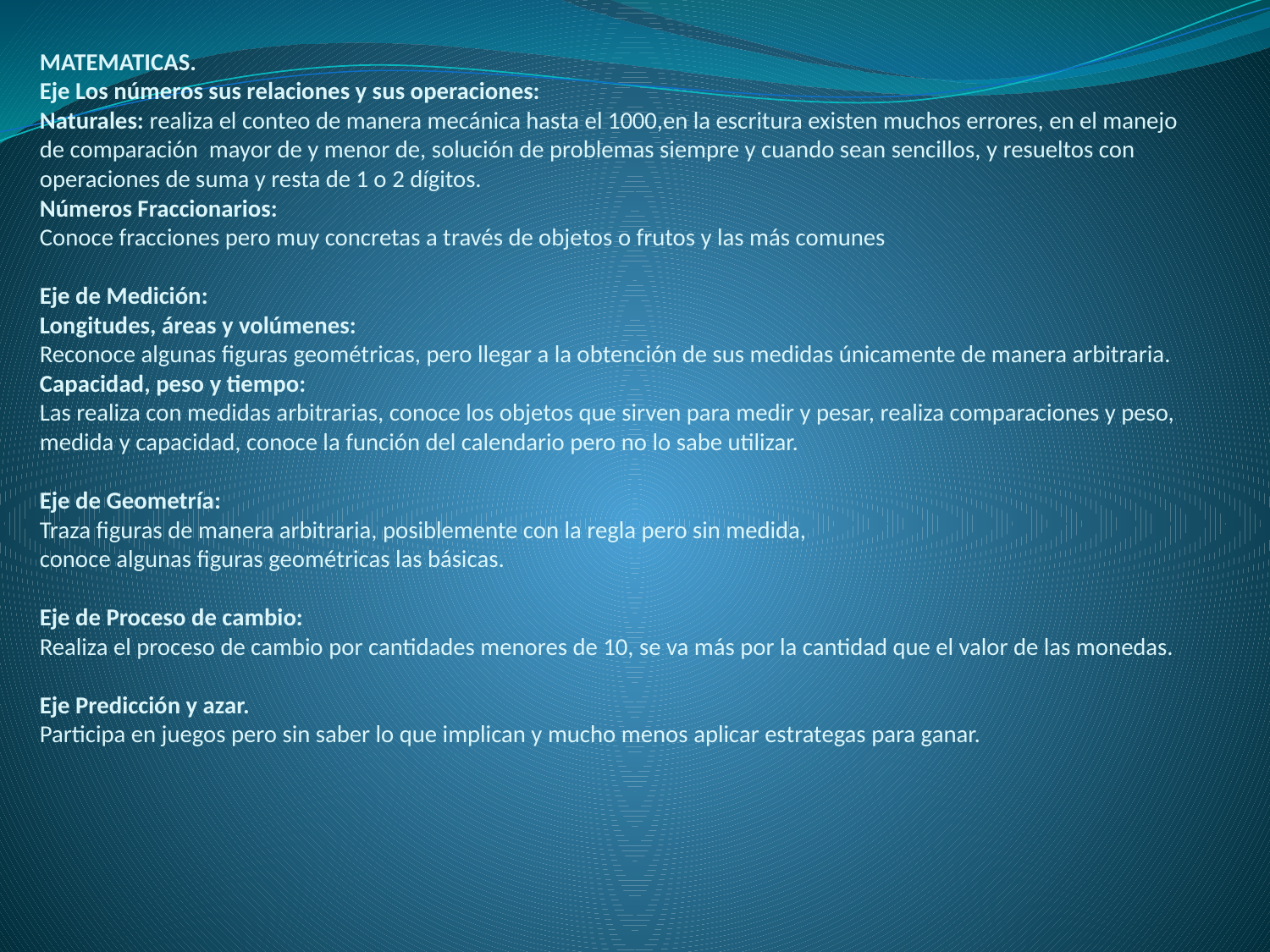

# MATEMATICAS. Eje Los números sus relaciones y sus operaciones: Naturales: realiza el conteo de manera mecánica hasta el 1000,en la escritura existen muchos errores, en el manejo de comparación  mayor de y menor de, solución de problemas siempre y cuando sean sencillos, y resueltos con operaciones de suma y resta de 1 o 2 dígitos. Números Fraccionarios: Conoce fracciones pero muy concretas a través de objetos o frutos y las más comunes Eje de Medición: Longitudes, áreas y volúmenes: Reconoce algunas figuras geométricas, pero llegar a la obtención de sus medidas únicamente de manera arbitraria. Capacidad, peso y tiempo: Las realiza con medidas arbitrarias, conoce los objetos que sirven para medir y pesar, realiza comparaciones y peso, medida y capacidad, conoce la función del calendario pero no lo sabe utilizar. Eje de Geometría: Traza figuras de manera arbitraria, posiblemente con la regla pero sin medida, conoce algunas figuras geométricas las básicas. Eje de Proceso de cambio: Realiza el proceso de cambio por cantidades menores de 10, se va más por la cantidad que el valor de las monedas. Eje Predicción y azar. Participa en juegos pero sin saber lo que implican y mucho menos aplicar estrategas para ganar.